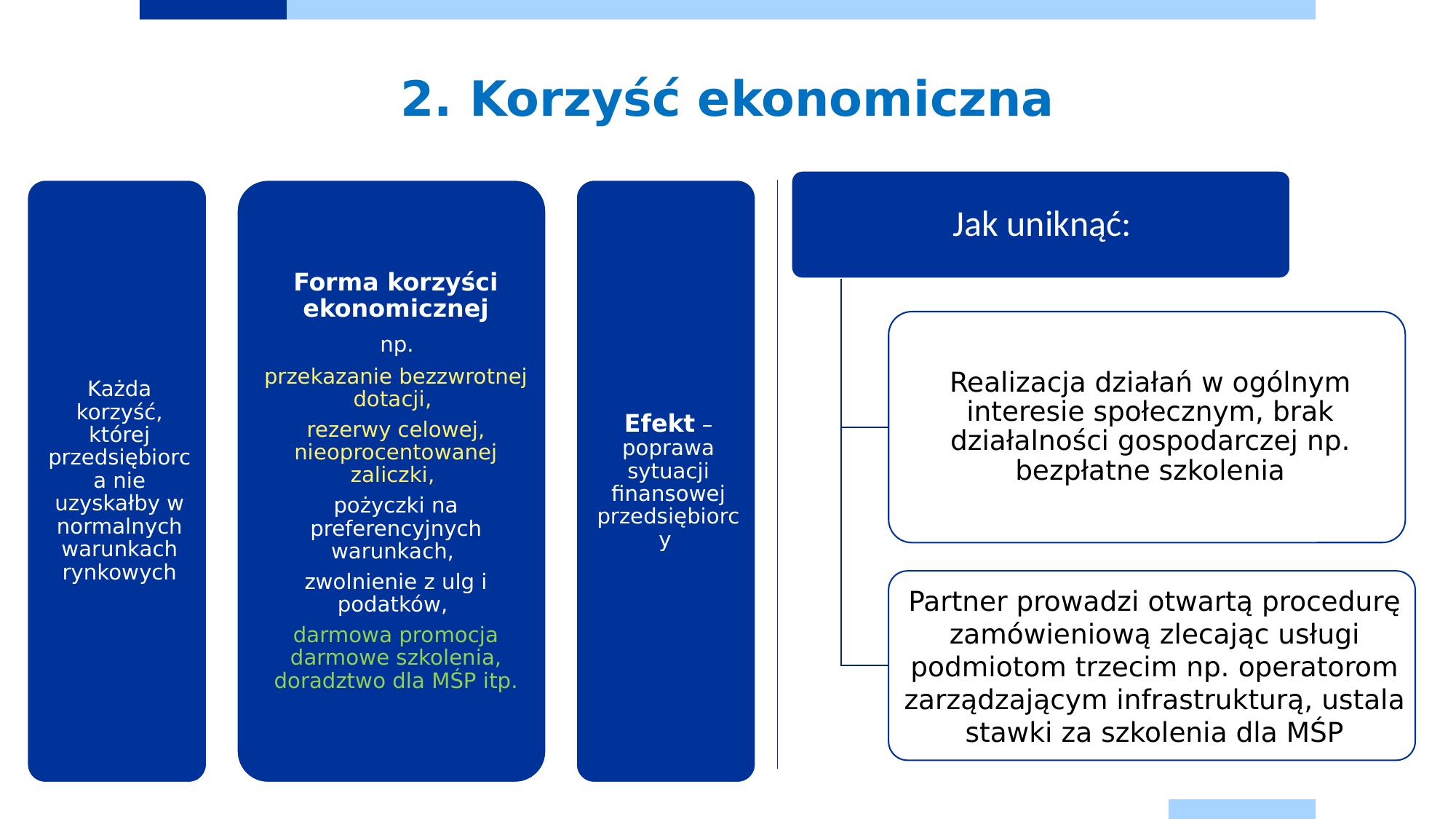

# 2. Korzyść ekonomiczna
Jak uniknąć:
Realizacja działań w ogólnym interesie społecznym, brak działalności gospodarczej np. bezpłatne szkolenia
Partner prowadzi otwartą procedurę zamówieniową zlecając usługi podmiotom trzecim np. operatorom zarządzającym infrastrukturą, ustala stawki za szkolenia dla MŚP
Każda korzyść, której przedsiębiorca nie uzyskałby w normalnych warunkach rynkowych
Forma korzyści ekonomicznej
 np.
przekazanie bezzwrotnej dotacji,
rezerwy celowej, nieoprocentowanej zaliczki,
pożyczki na preferencyjnych warunkach,
zwolnienie z ulg i podatków,
darmowa promocja darmowe szkolenia, doradztwo dla MŚP itp.
Efekt – poprawa sytuacji finansowej przedsiębiorcy